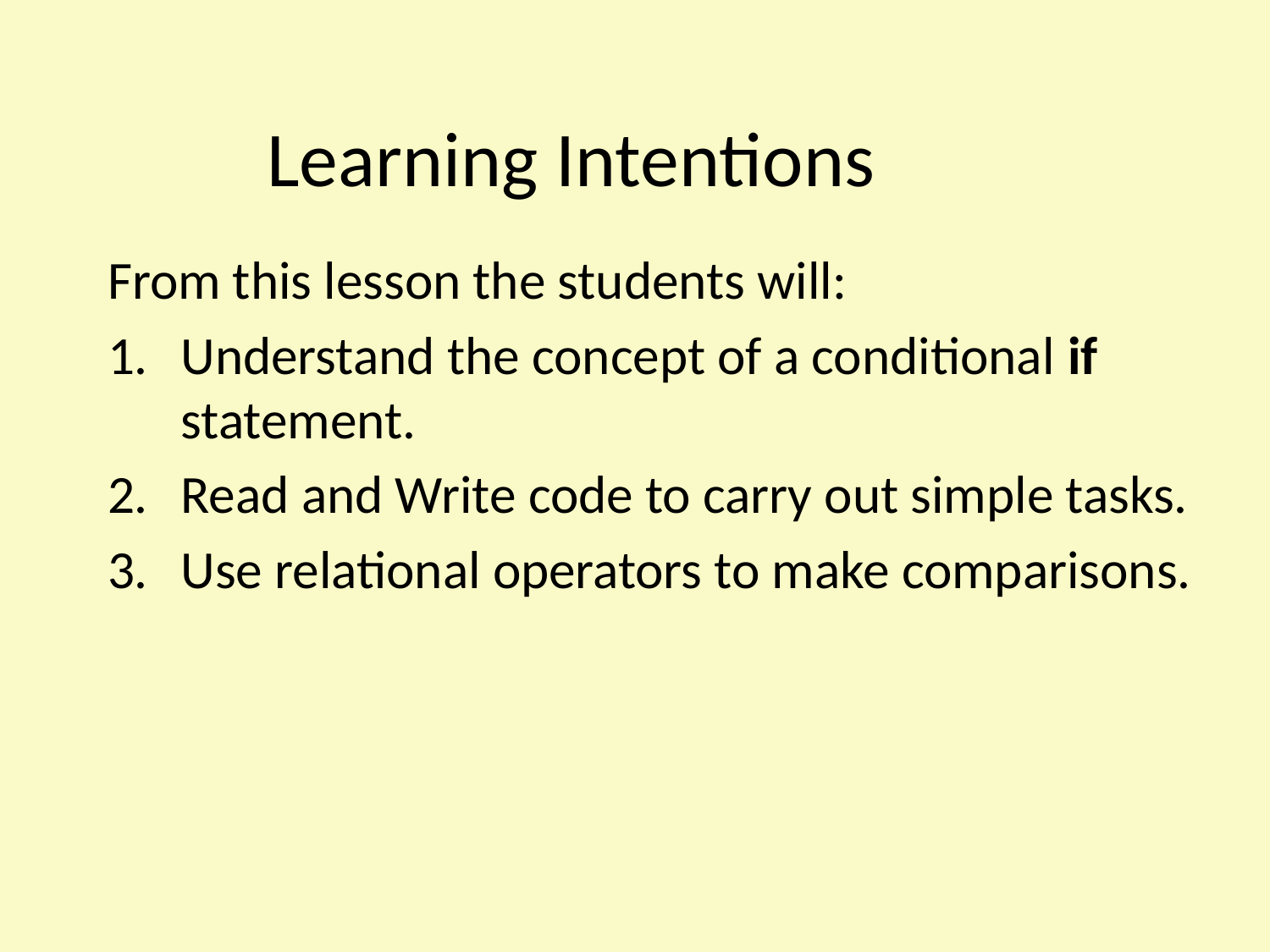

Learning Intentions
From this lesson the students will:
Understand the concept of a conditional if statement.
Read and Write code to carry out simple tasks.
Use relational operators to make comparisons.